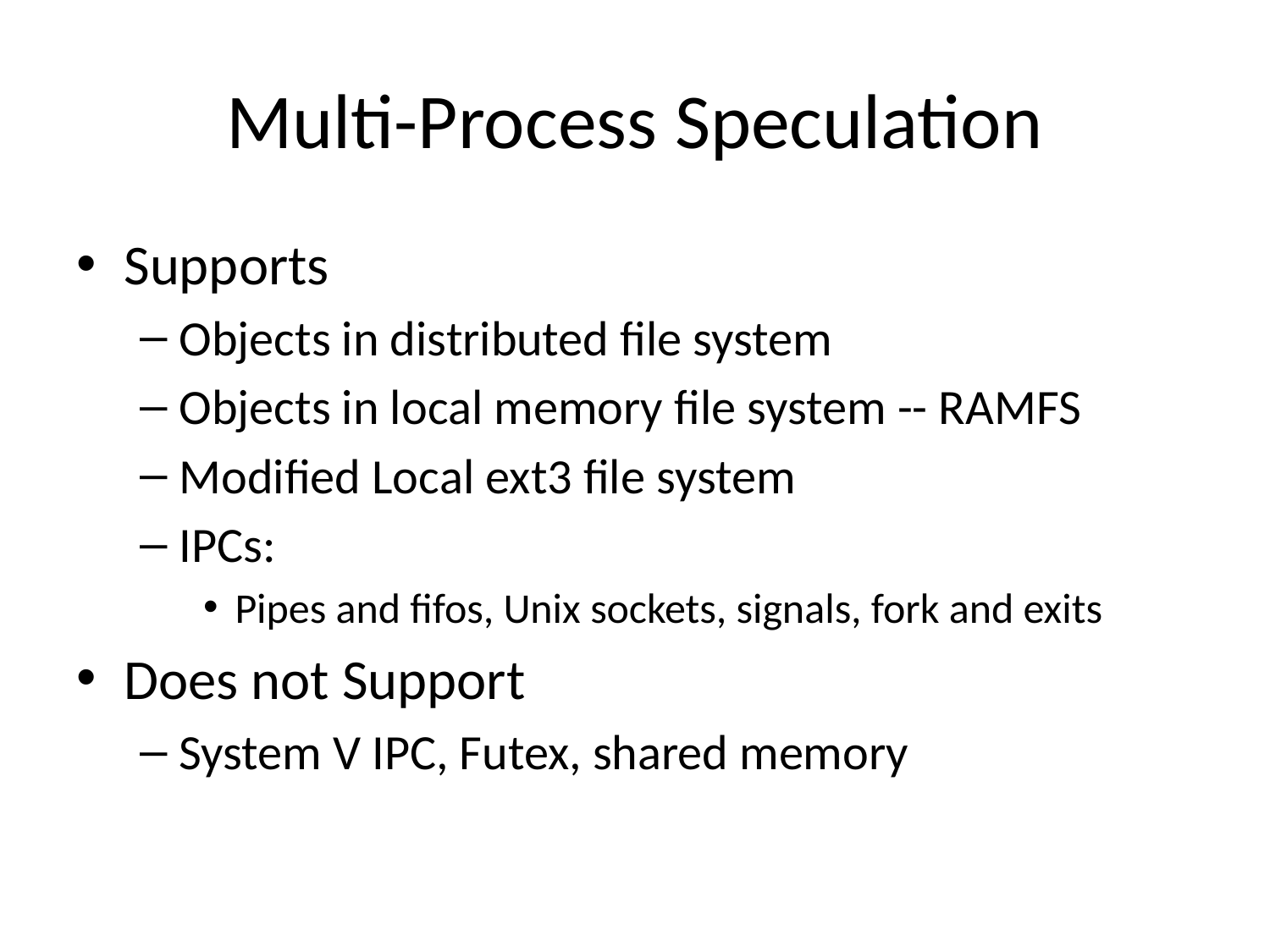

# Multi-Process Speculation
Supports
Objects in distributed file system
Objects in local memory file system -- RAMFS
Modified Local ext3 file system
IPCs:
Pipes and fifos, Unix sockets, signals, fork and exits
Does not Support
System V IPC, Futex, shared memory